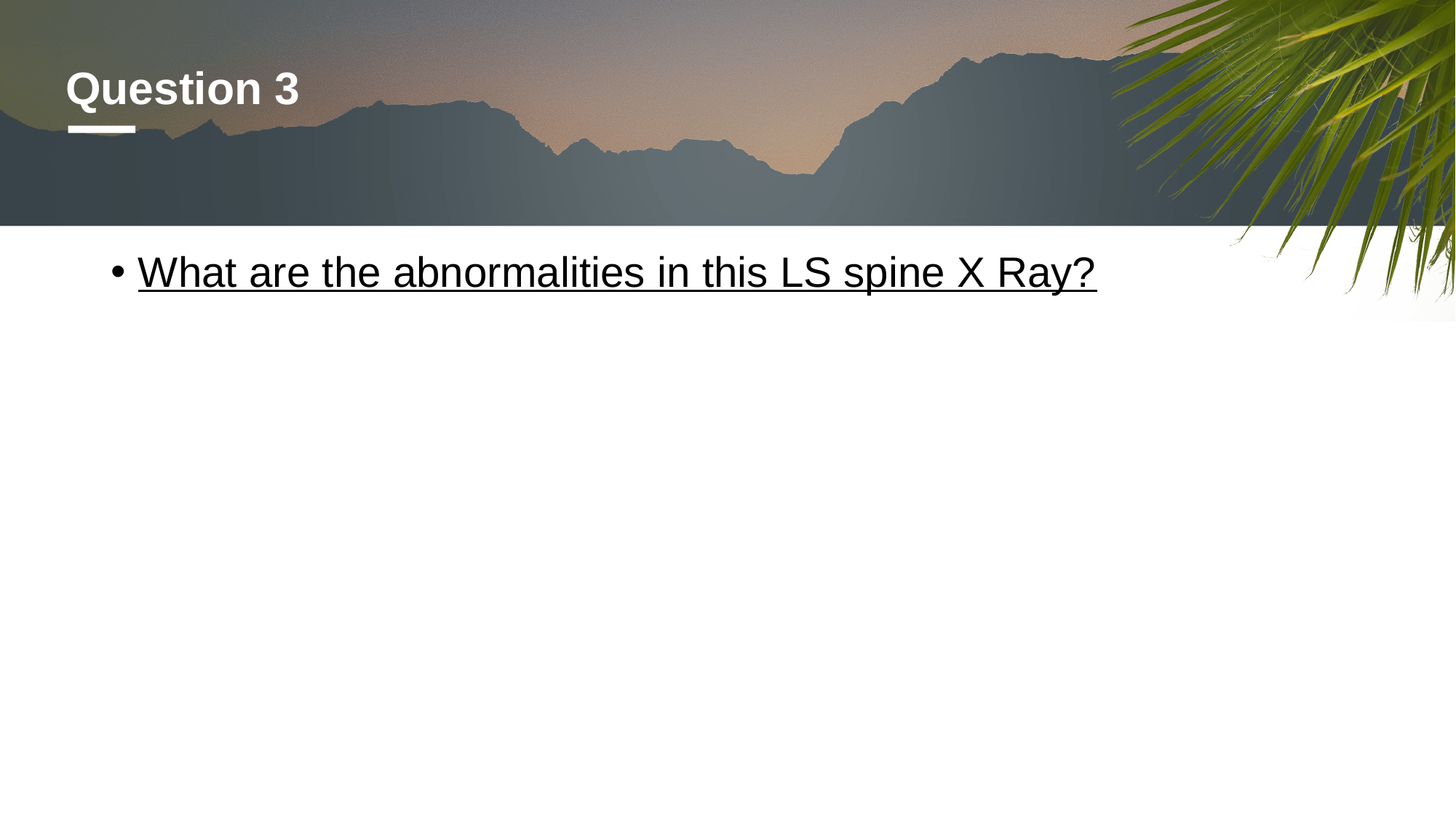

# Question 3
What are the abnormalities in this LS spine X Ray?